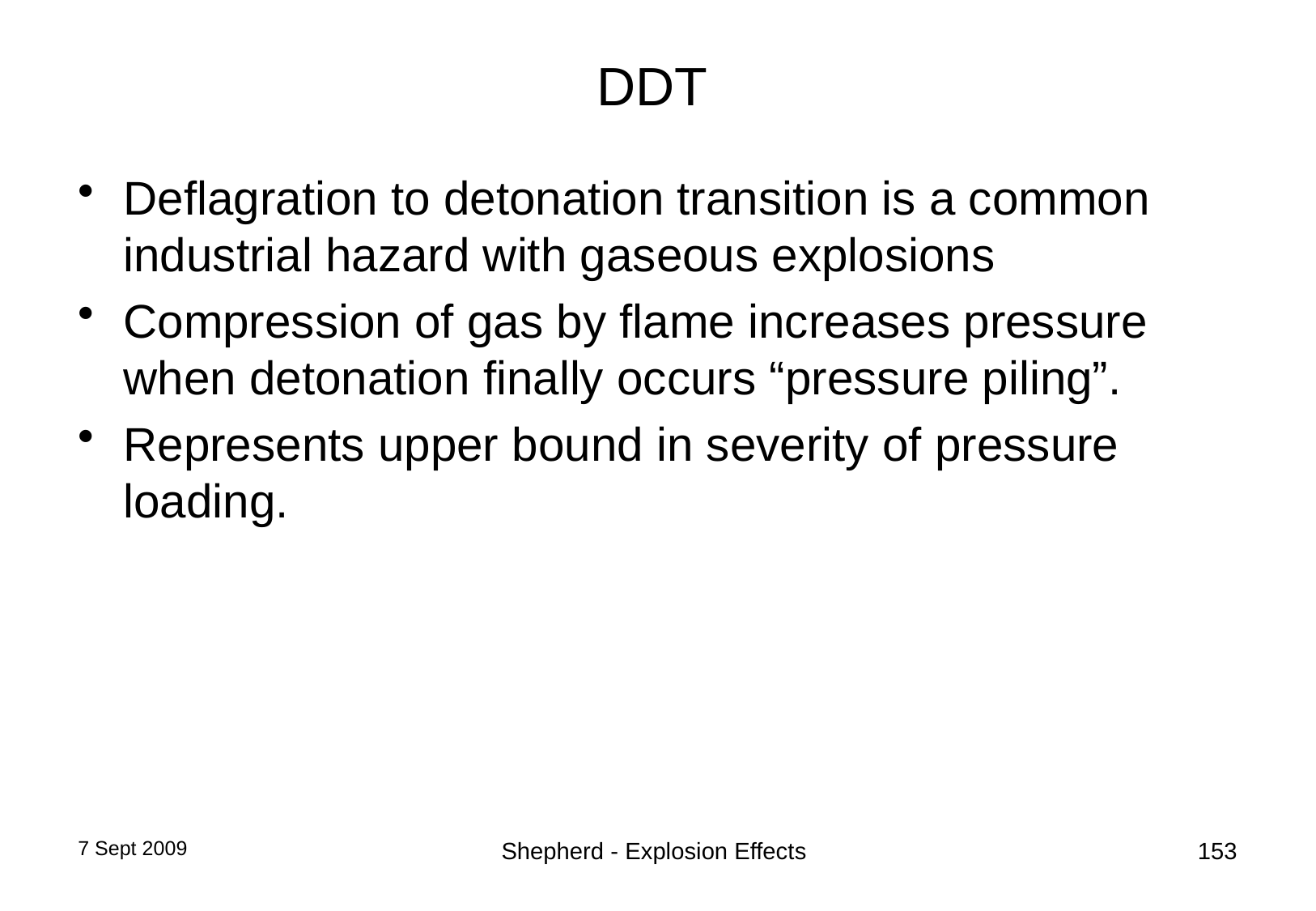

# DDT
Deflagration to detonation transition is a common industrial hazard with gaseous explosions
Compression of gas by flame increases pressure when detonation finally occurs “pressure piling”.
Represents upper bound in severity of pressure loading.
7 Sept 2009
Shepherd - Explosion Effects
153